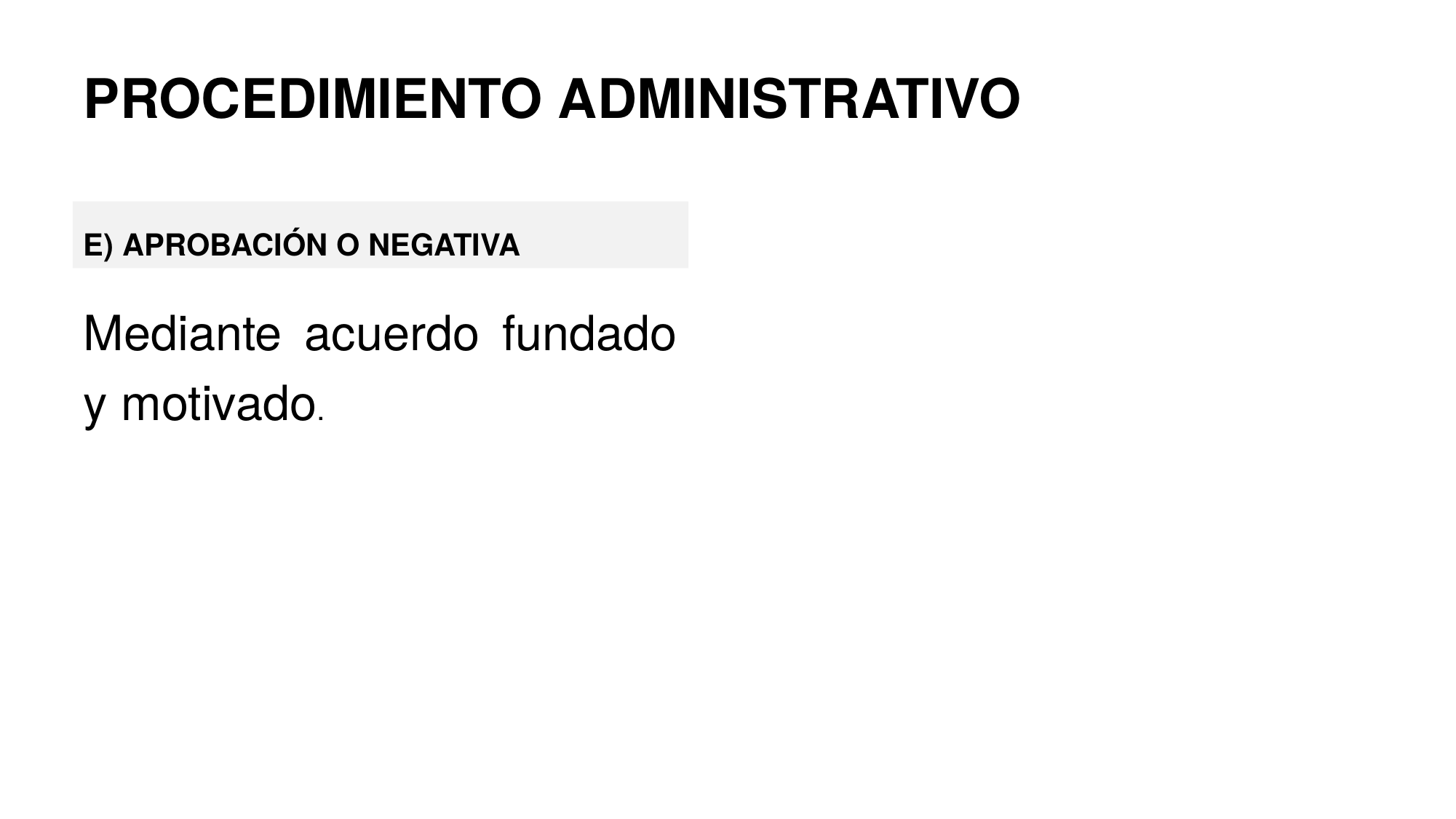

# PROCEDIMIENTO ADMINISTRATIVO
e) Aprobación o negativa
Mediante acuerdo fundado y motivado.